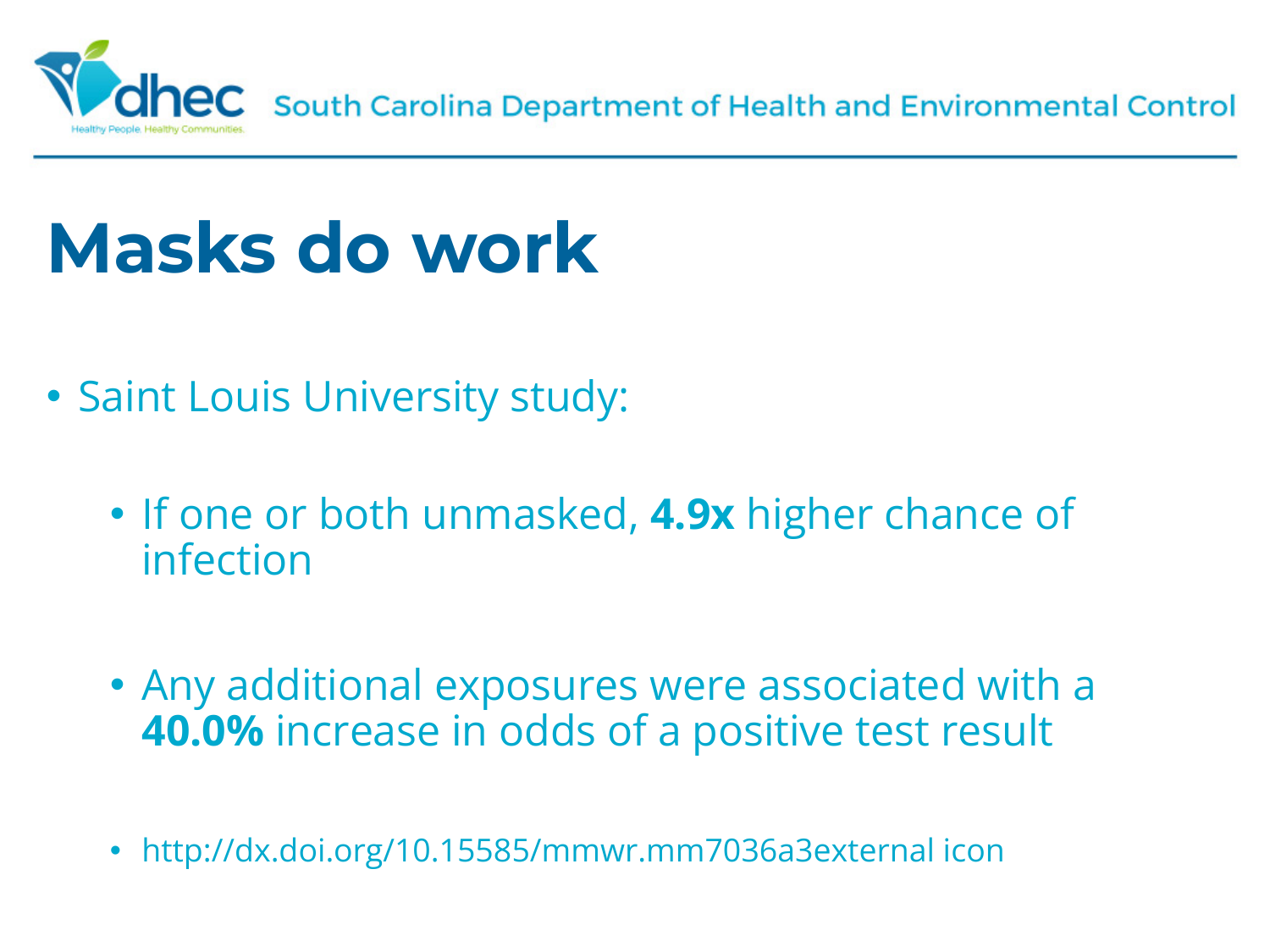

# Masks do work

Saint Louis University study:

If one or both unmasked, 4.9x higher chance of infection

Any additional exposures were associated with a 40.0% increase in odds of a positive test result

http://dx.doi.org/10.15585/mmwr.mm7036a3external icon